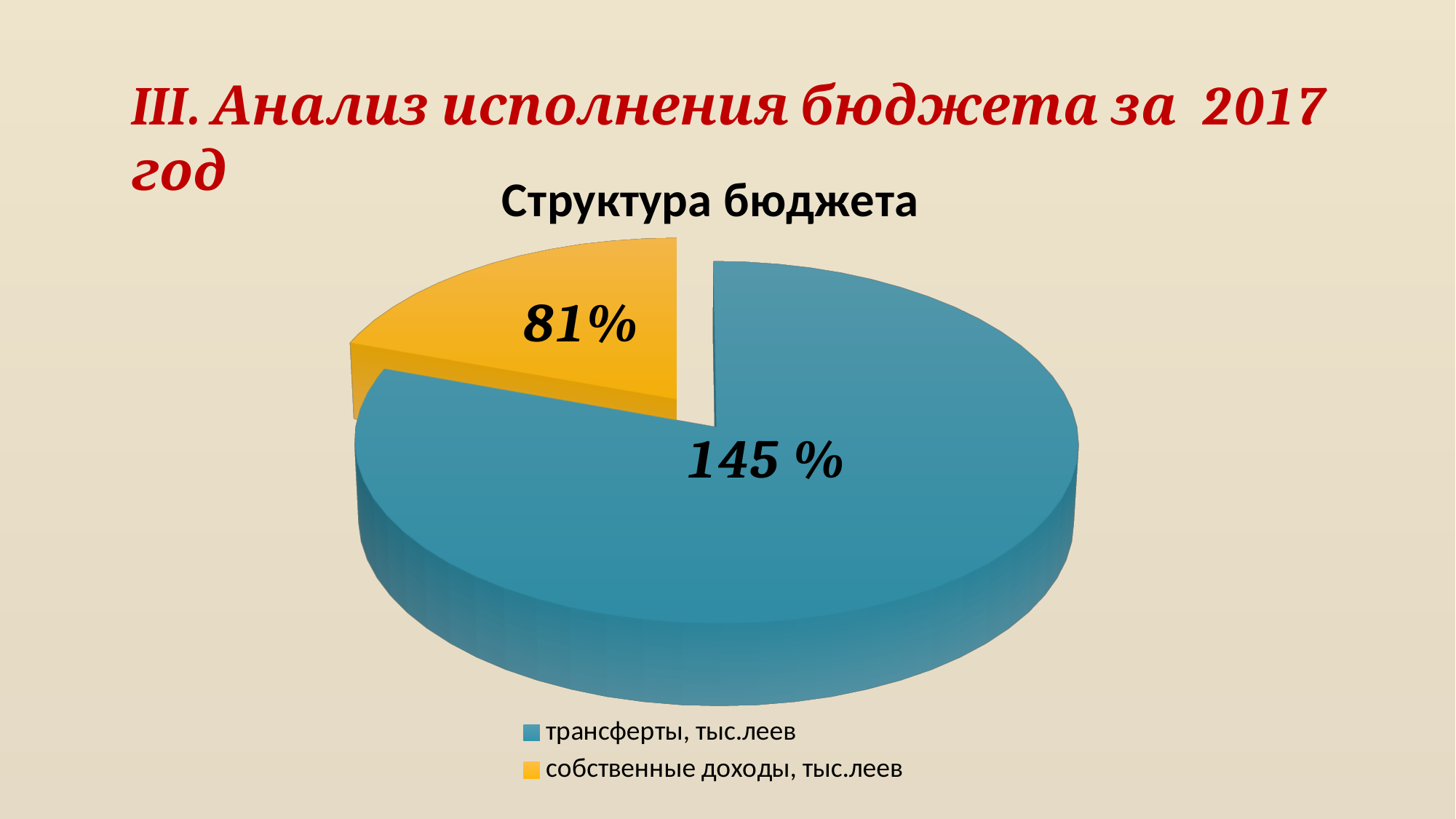

III. Анализ исполнения бюджета за  2017 год

[unsupported chart]

81%
145 %